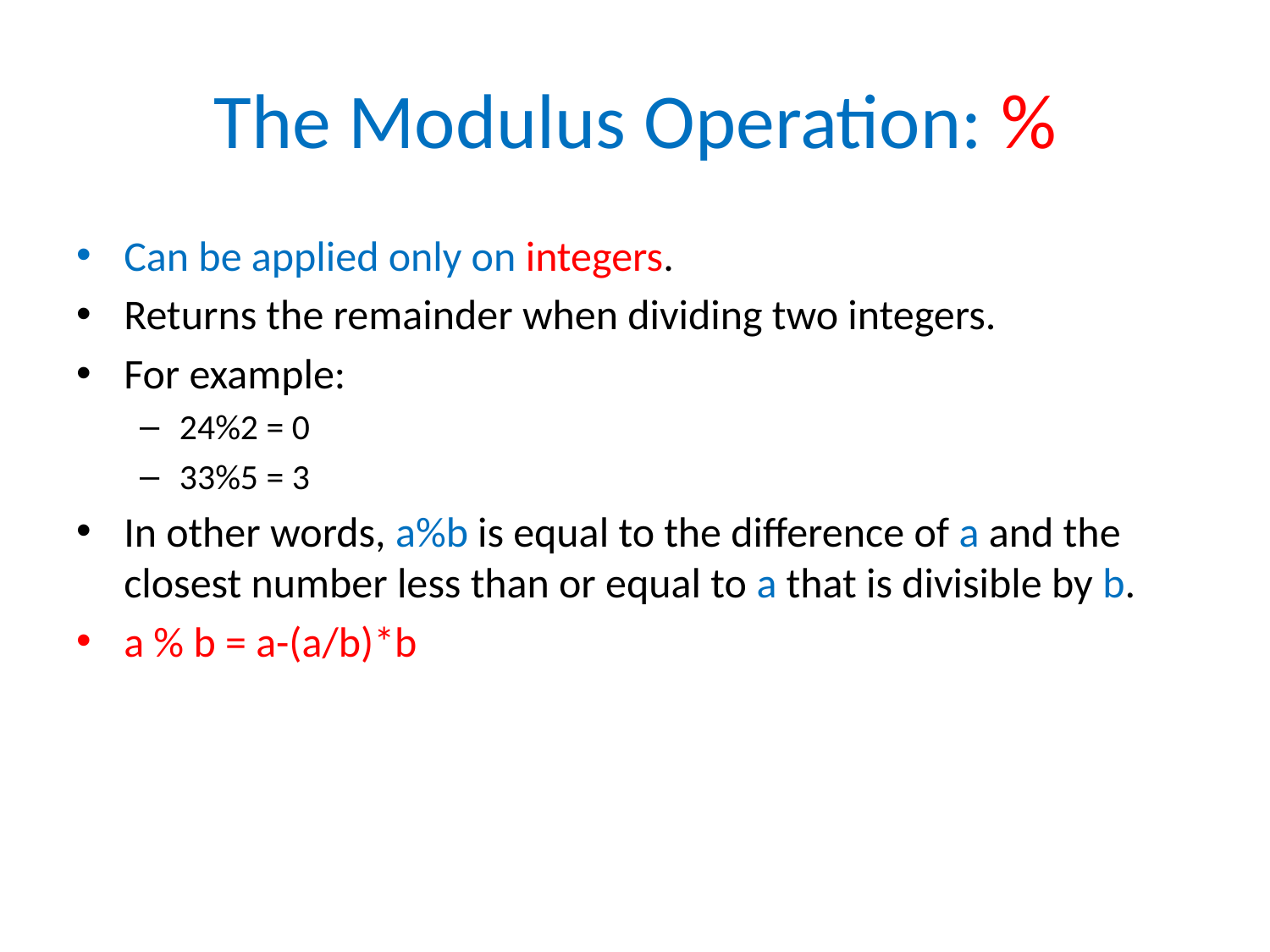

# The Modulus Operation: %
Can be applied only on integers.
Returns the remainder when dividing two integers.
For example:
24%2 = 0
33%5 = 3
In other words, a%b is equal to the difference of a and the closest number less than or equal to a that is divisible by b.
a % b = a-(a/b)*b